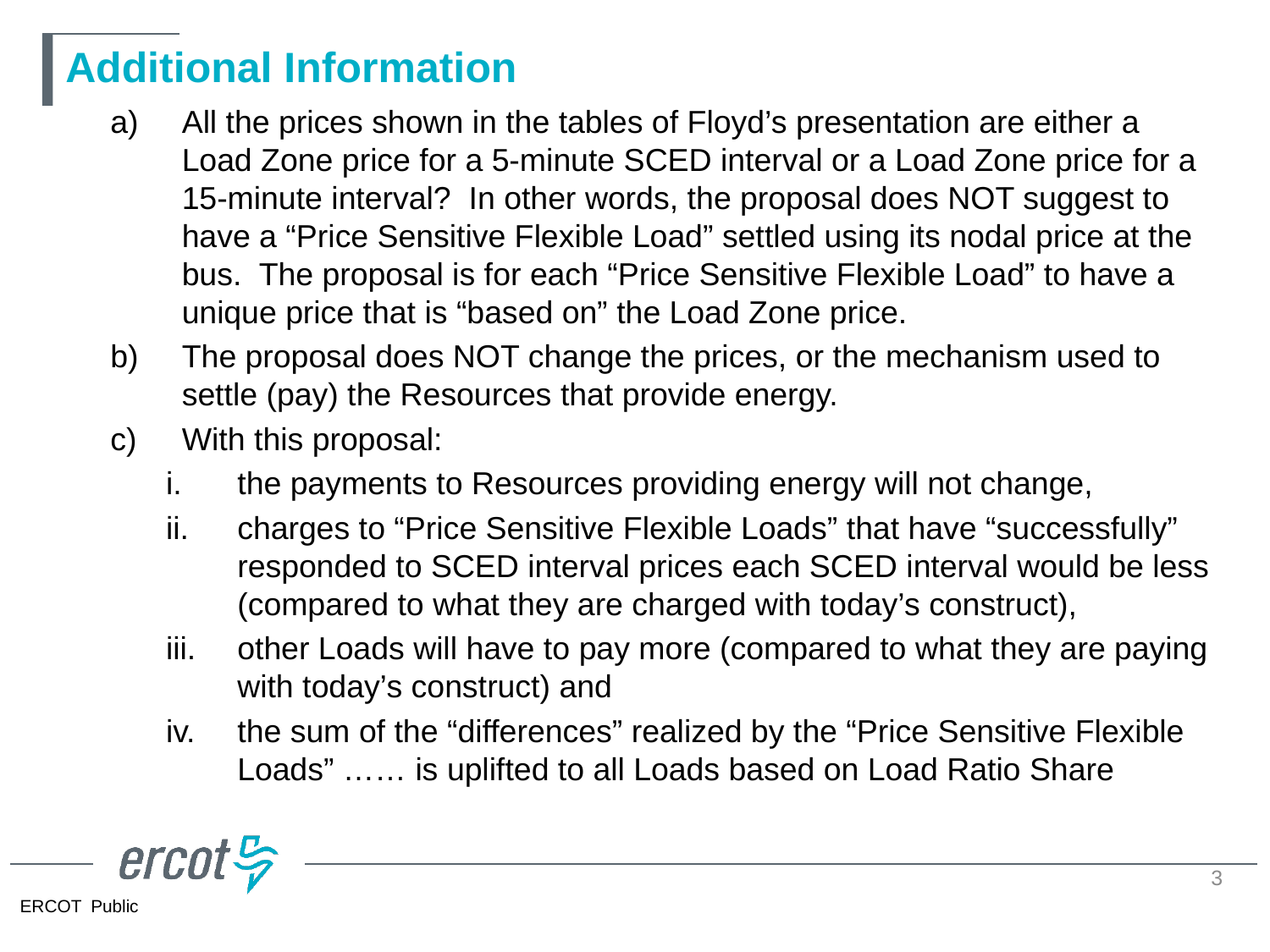

# Additional Information
All the prices shown in the tables of Floyd’s presentation are either a Load Zone price for a 5-minute SCED interval or a Load Zone price for a 15-minute interval?  In other words, the proposal does NOT suggest to have a “Price Sensitive Flexible Load” settled using its nodal price at the bus.  The proposal is for each “Price Sensitive Flexible Load” to have a unique price that is “based on” the Load Zone price.
The proposal does NOT change the prices, or the mechanism used to settle (pay) the Resources that provide energy.
With this proposal:
the payments to Resources providing energy will not change,
charges to “Price Sensitive Flexible Loads” that have “successfully” responded to SCED interval prices each SCED interval would be less (compared to what they are charged with today’s construct),
other Loads will have to pay more (compared to what they are paying with today’s construct) and
the sum of the “differences” realized by the “Price Sensitive Flexible Loads” …… is uplifted to all Loads based on Load Ratio Share
3